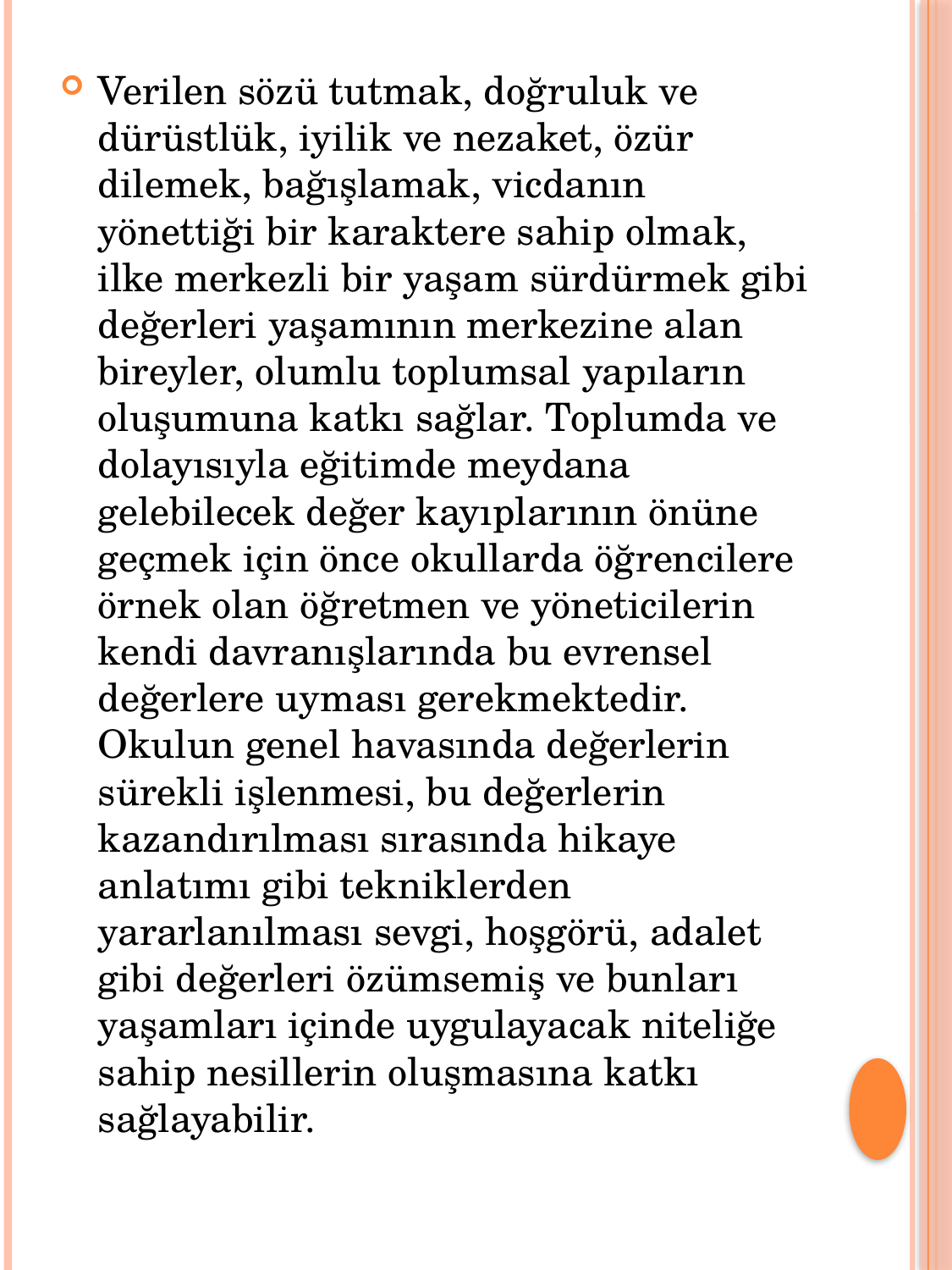

Verilen sözü tutmak, doğruluk ve dürüstlük, iyilik ve nezaket, özür dilemek, bağışlamak, vicdanın yönettiği bir karaktere sahip olmak, ilke merkezli bir yaşam sürdürmek gibi değerleri yaşamının merkezine alan bireyler, olumlu toplumsal yapıların oluşumuna katkı sağlar. Toplumda ve dolayısıyla eğitimde meydana gelebilecek değer kayıplarının önüne geçmek için önce okullarda öğrencilere örnek olan öğretmen ve yöneticilerin kendi davranışlarında bu evrensel değerlere uyması gerekmektedir. Okulun genel havasında değerlerin sürekli işlenmesi, bu değerlerin kazandırılması sırasında hikaye anlatımı gibi tekniklerden yararlanılması sevgi, hoşgörü, adalet gibi değerleri özümsemiş ve bunları yaşamları içinde uygulayacak niteliğe sahip nesillerin oluşmasına katkı sağlayabilir.